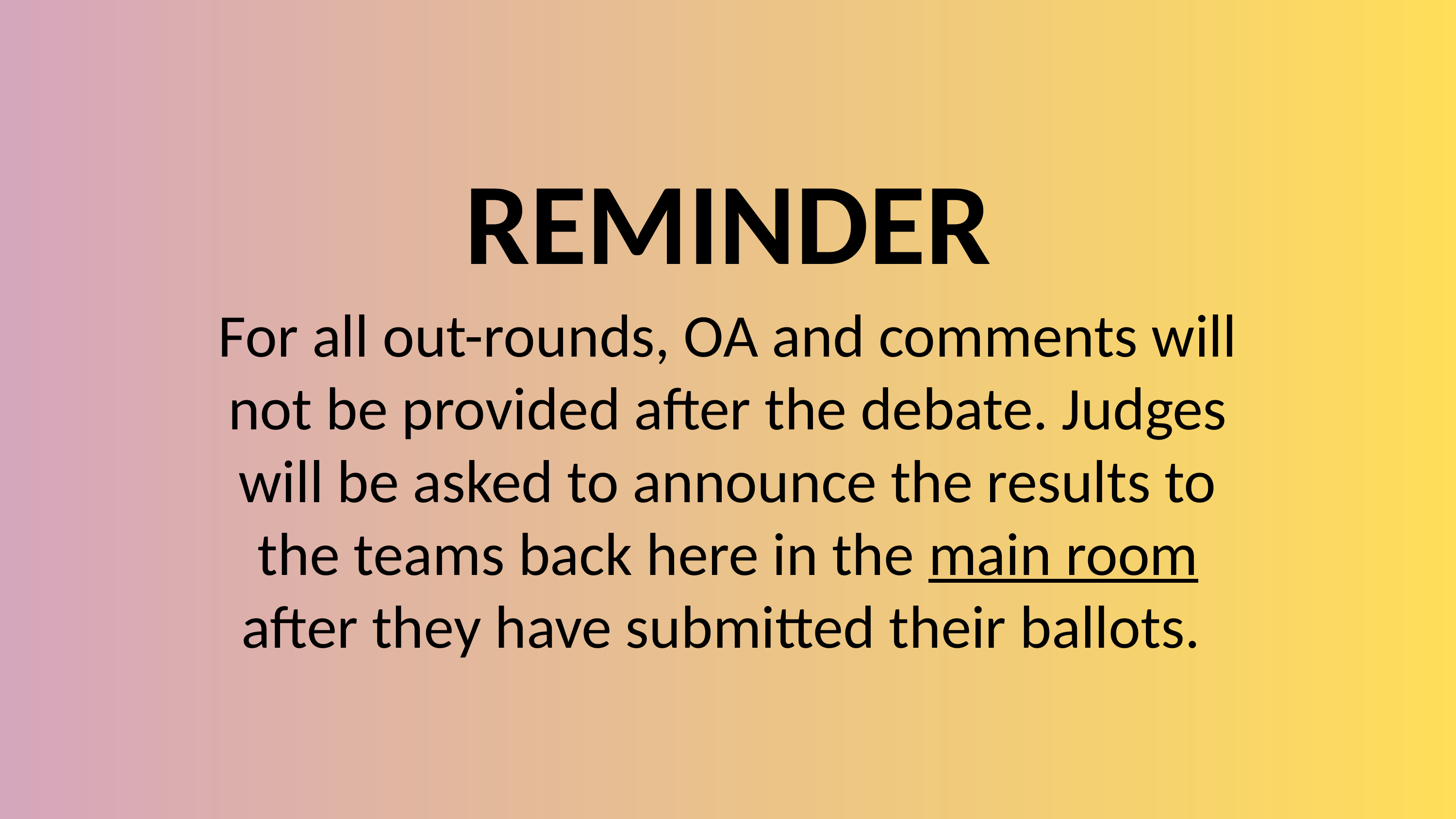

REMINDER
For all out-rounds, OA and comments will not be provided after the debate. Judges will be asked to announce the results to the teams back here in the main room after they have submitted their ballots.